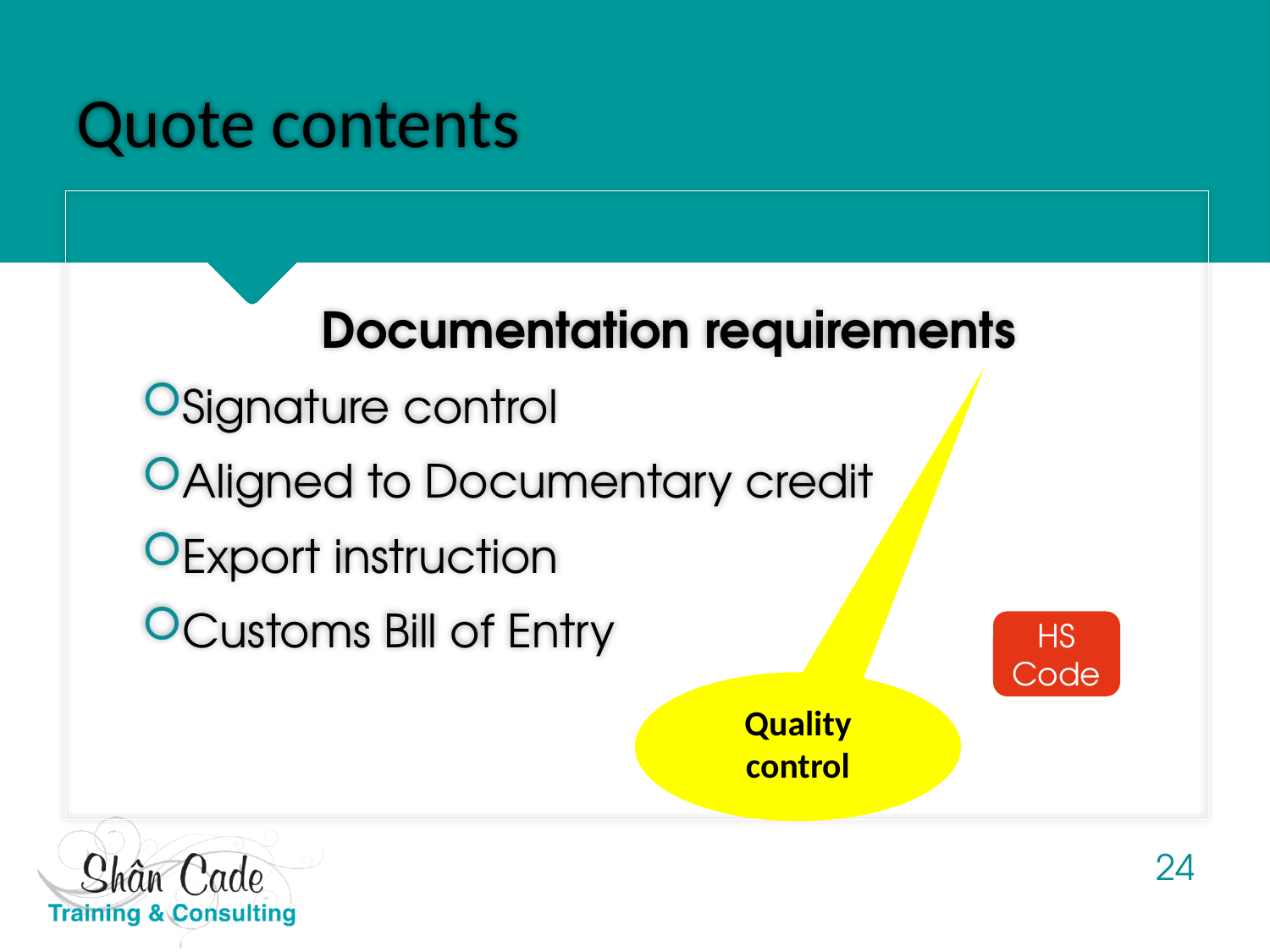

# Quote contents
Documentation requirements
Signature control
Aligned to Documentary credit
Export instruction
Customs Bill of Entry

HS Code
Quality control
24